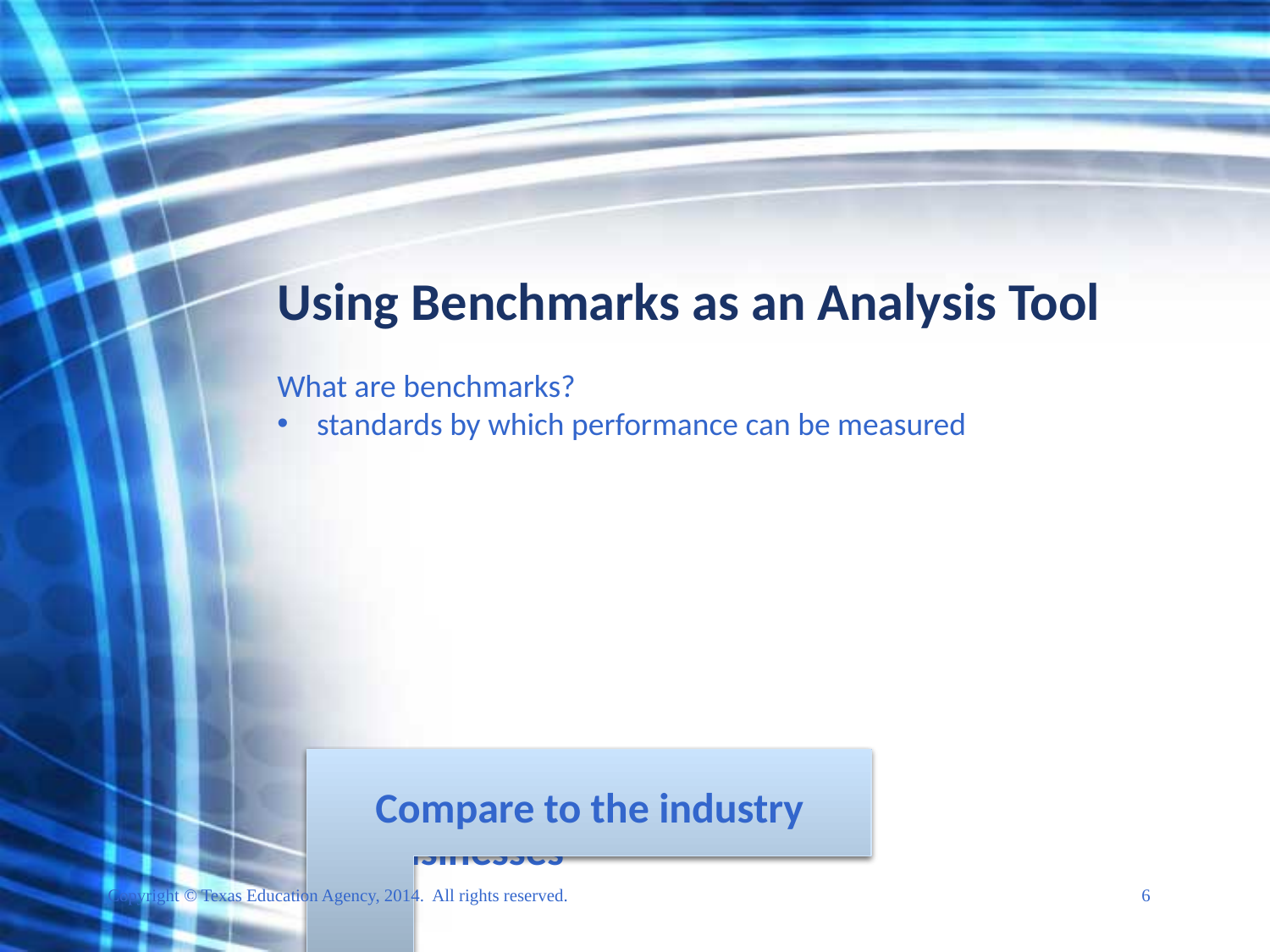

# Using Benchmarks as an Analysis Tool
What are benchmarks?
standards by which performance can be measured

Copyright © Texas Education Agency, 2014.  All rights reserved.                                                                                                                                 6